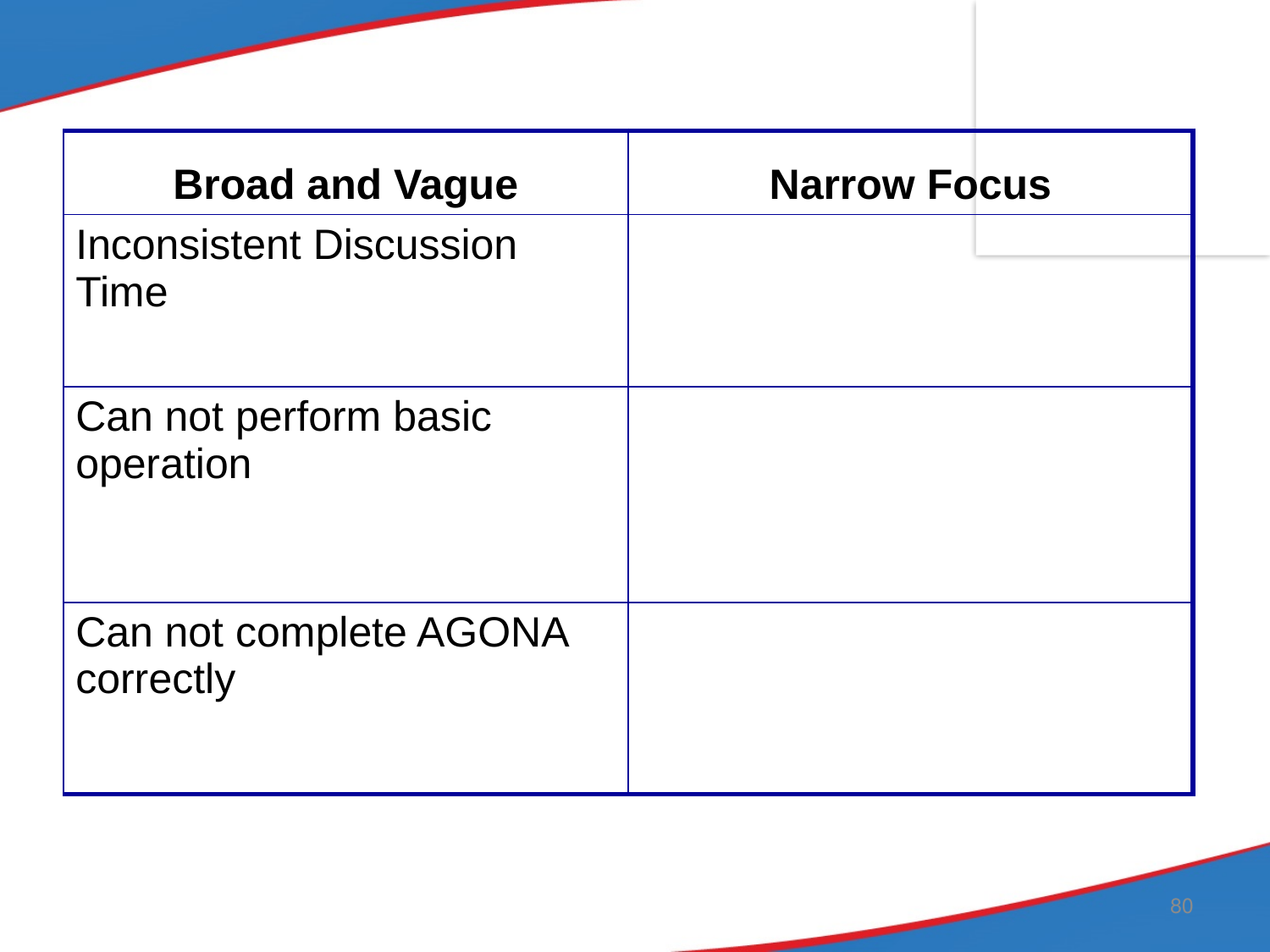

| Broad and Vague | Narrow Focus |
| --- | --- |
| Inconsistent Discussion Time |  |
| Can not perform basic operation |  |
| Can not complete AGONA correctly |  |
80